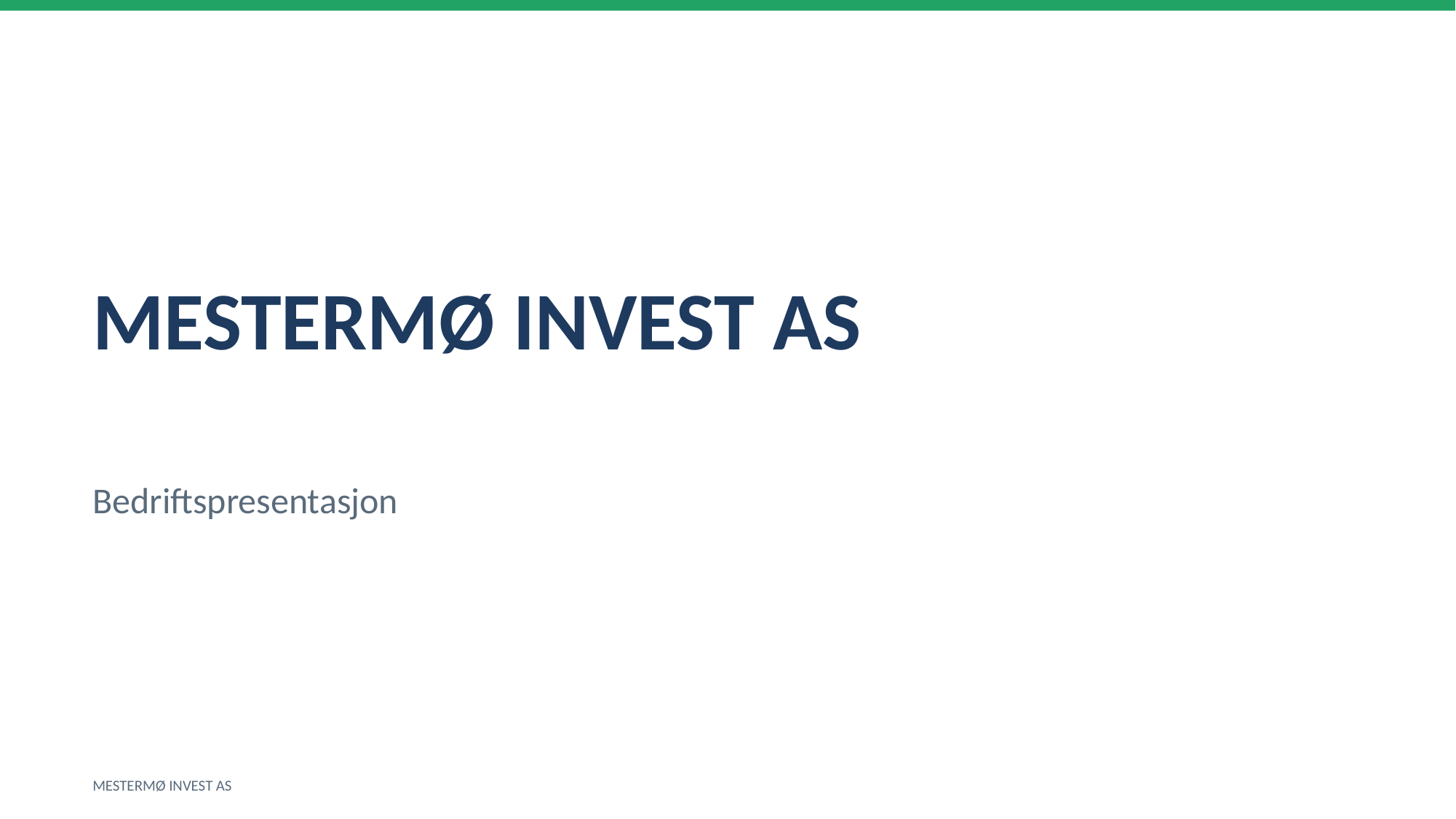

MESTERMØ INVEST AS
Bedriftspresentasjon
MESTERMØ INVEST AS